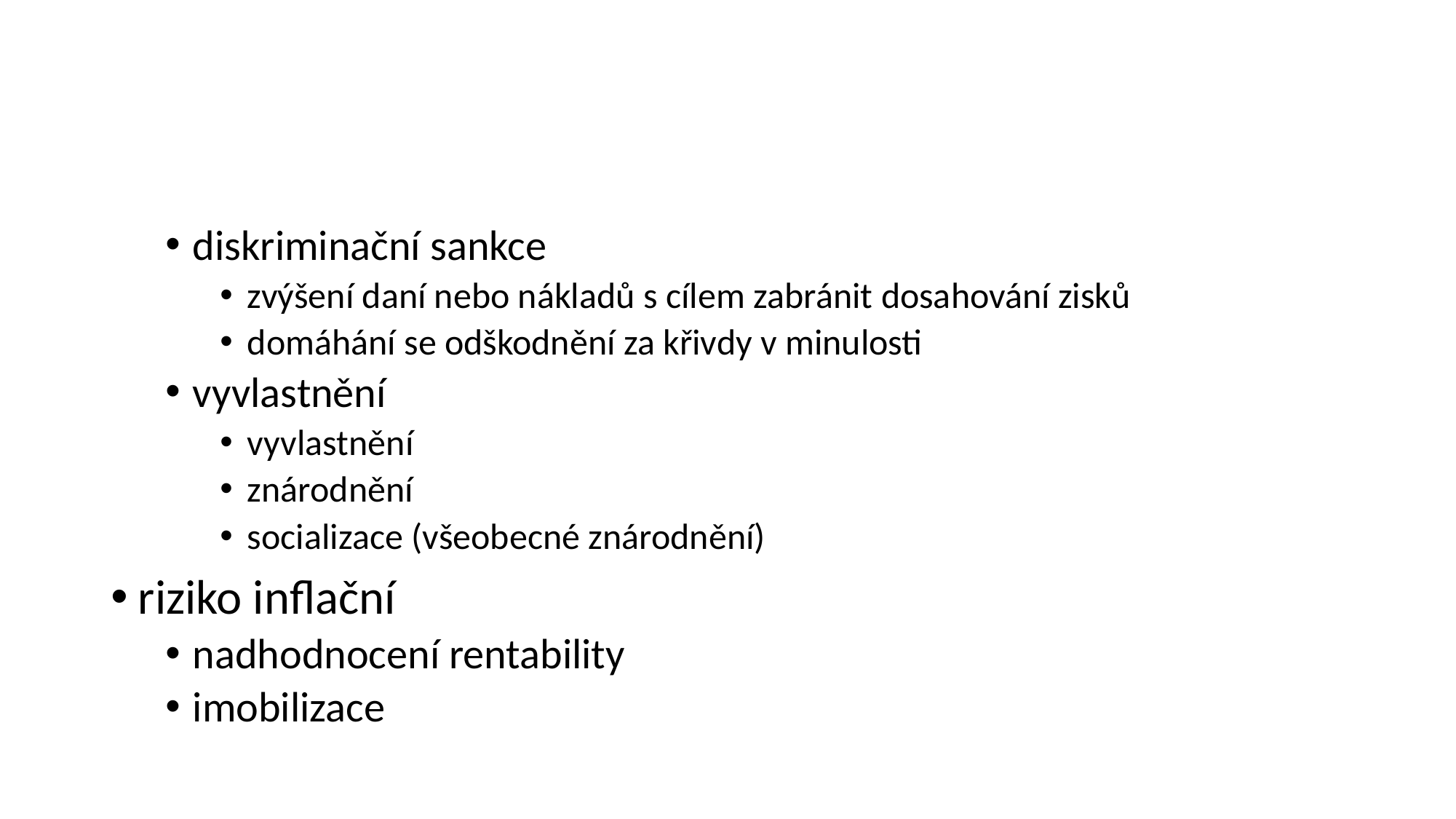

#
diskriminační sankce
zvýšení daní nebo nákladů s cílem zabránit dosahování zisků
domáhání se odškodnění za křivdy v minulosti
vyvlastnění
vyvlastnění
znárodnění
socializace (všeobecné znárodnění)
riziko inflační
nadhodnocení rentability
imobilizace